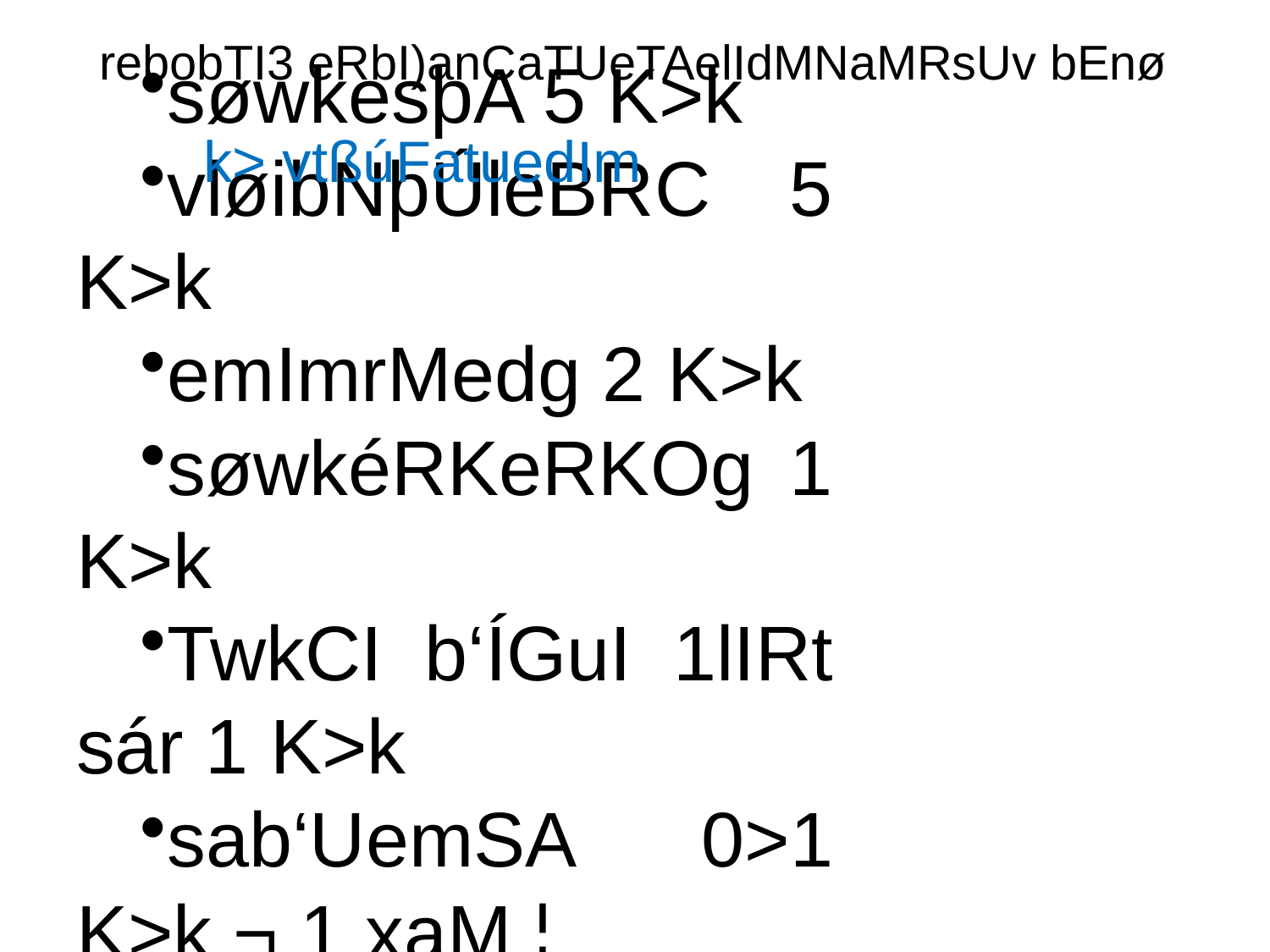

# rebobTI3 eRbI)anCaTUeTAelIdMNaMRsUv bEnø
	k> vtßúFatuedIm
søwkesþA 5 K>k
vløibNþÚleBRC 5 K>k
emImrMedg 2 K>k
søwkéRKeRKOg 1 K>k
TwkCI b‘ÍGuI 1lIRt sár 1 K>k
sab‘UemSA 0>1 K>k ¬ 1 xaM ¦